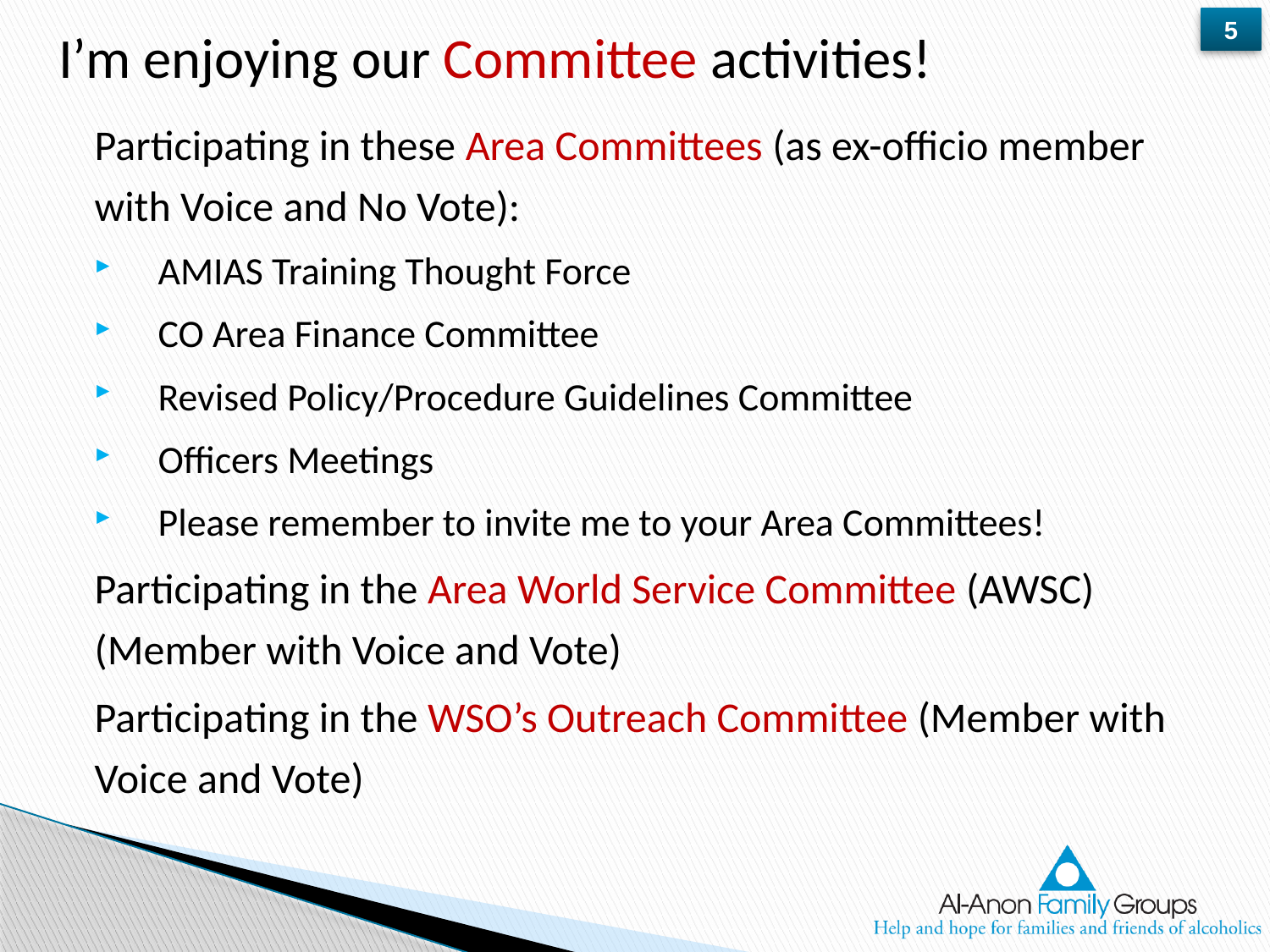

# I’m enjoying our Committee activities!
Participating in these Area Committees (as ex-officio member with Voice and No Vote):
AMIAS Training Thought Force
CO Area Finance Committee
Revised Policy/Procedure Guidelines Committee
Officers Meetings
Please remember to invite me to your Area Committees!
Participating in the Area World Service Committee (AWSC) (Member with Voice and Vote)
Participating in the WSO’s Outreach Committee (Member with Voice and Vote)